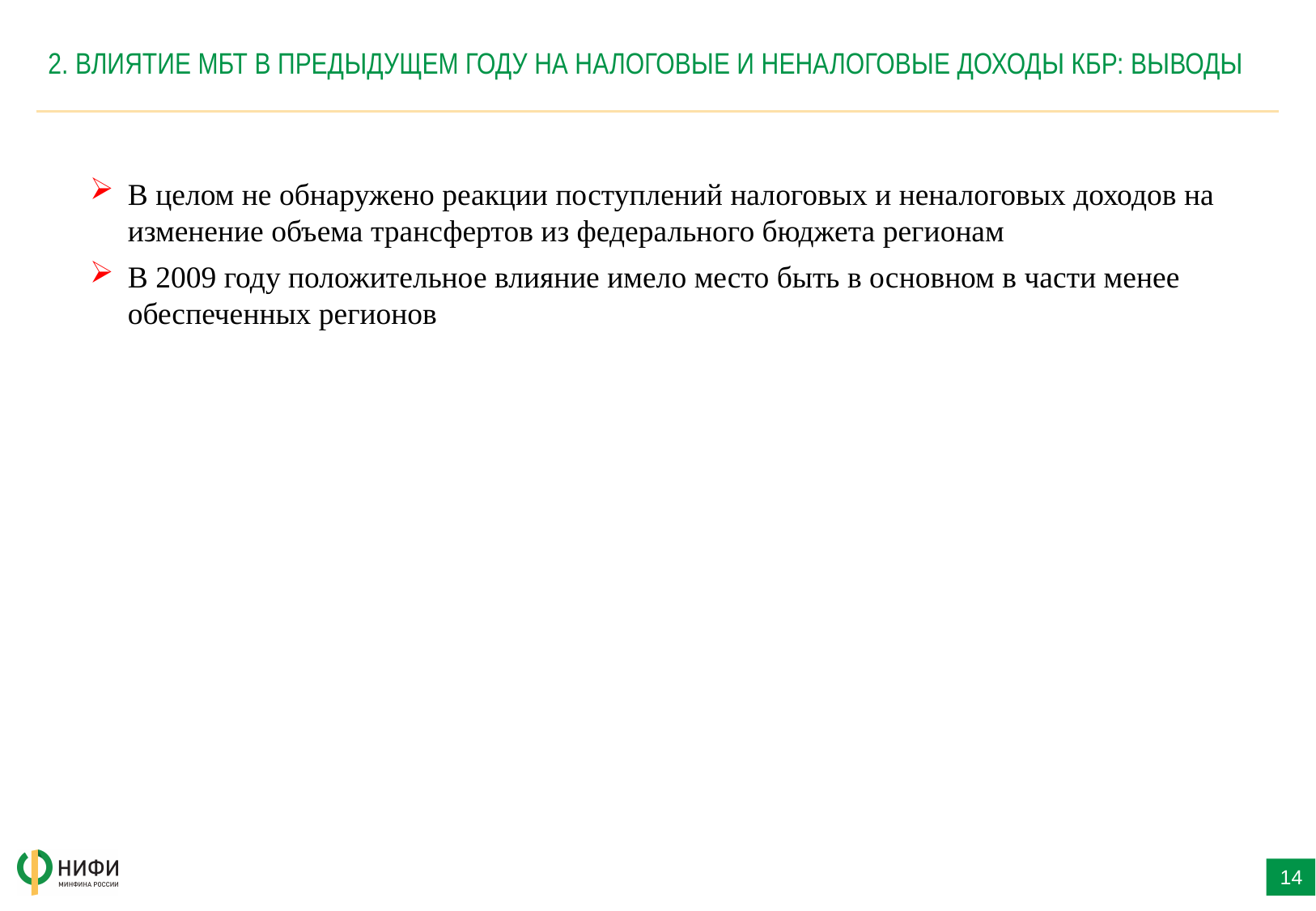

# 2. ВЛИЯТИЕ МБТ В ПРЕДЫДУЩЕМ ГОДУ НА НАЛОГОВЫЕ И НЕНАЛОГОВЫЕ ДОХОДЫ КБР: ВЫВОДЫ
В целом не обнаружено реакции поступлений налоговых и неналоговых доходов на изменение объема трансфертов из федерального бюджета регионам
В 2009 году положительное влияние имело место быть в основном в части менее обеспеченных регионов

14